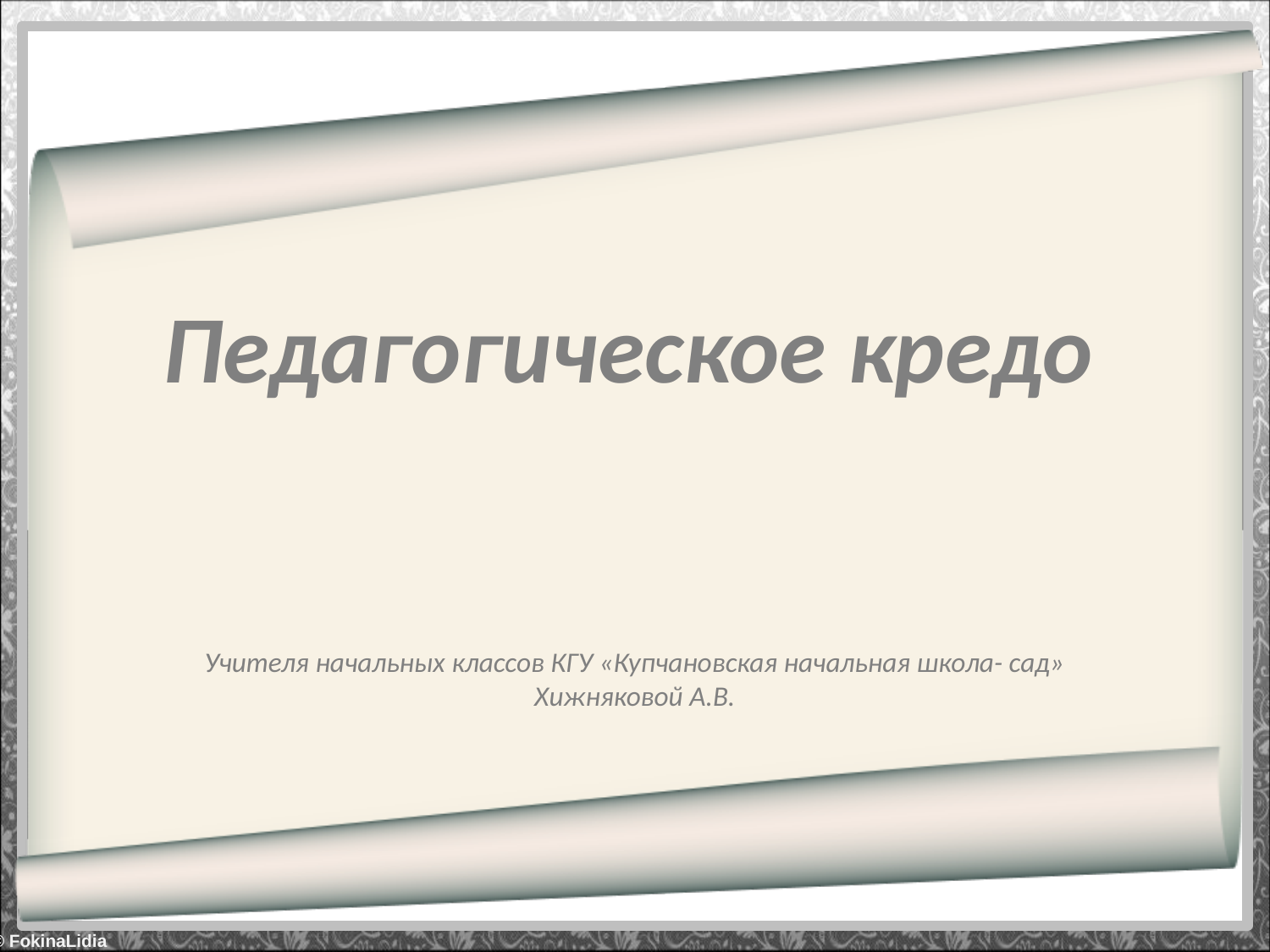

Педагогическое кредо
Учителя начальных классов КГУ «Купчановская начальная школа- сад» Хижняковой А.В.